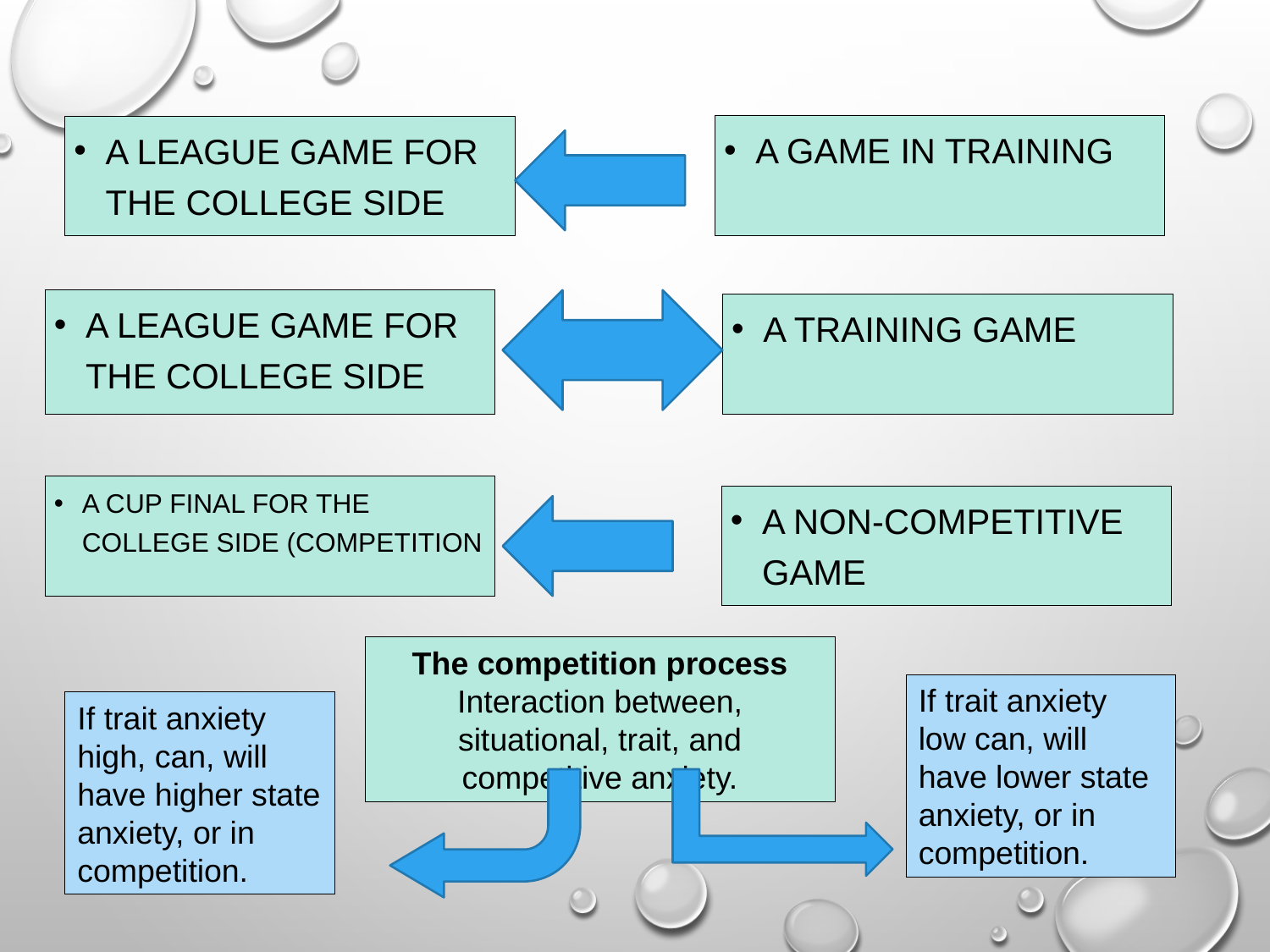

#
A game in training
A league game for the college side

A league game for the college side

A training game
A cup final for the college side (competition
A non-competitive game

The competition process
Interaction between, situational, trait, and competitive anxiety.
If trait anxiety low can, will have lower state anxiety, or in competition.
If trait anxiety high, can, will have higher state anxiety, or in competition.